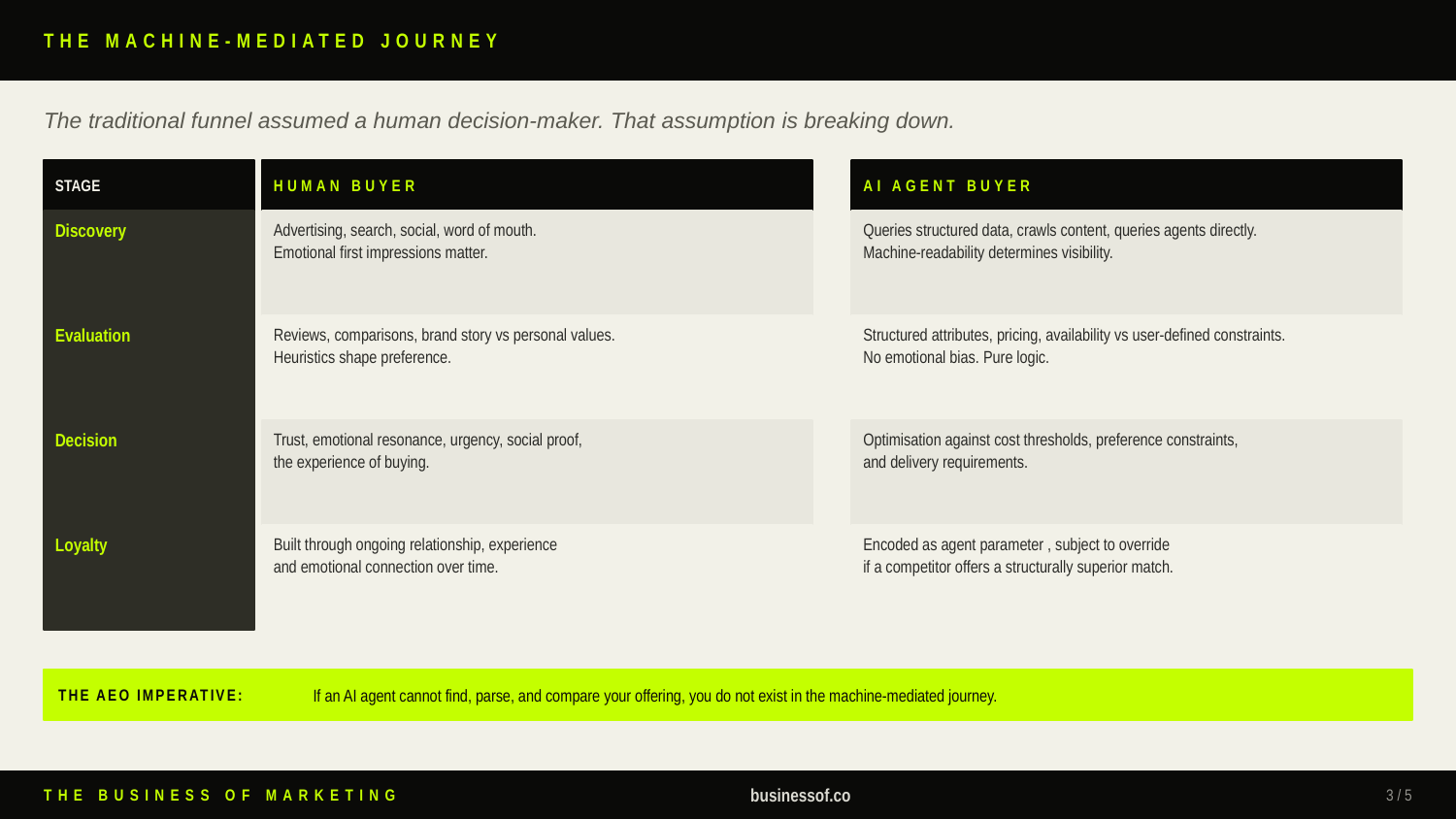

THE MACHINE-MEDIATED JOURNEY
The traditional funnel assumed a human decision-maker. That assumption is breaking down.

STAGE

HUMAN BUYER

AI AGENT BUYER

Discovery
Advertising, search, social, word of mouth.
Emotional first impressions matter.
Queries structured data, crawls content, queries agents directly.
Machine-readability determines visibility.

Evaluation
Reviews, comparisons, brand story vs personal values.
Heuristics shape preference.
Structured attributes, pricing, availability vs user-defined constraints.
No emotional bias. Pure logic.

Decision
Trust, emotional resonance, urgency, social proof,
the experience of buying.
Optimisation against cost thresholds, preference constraints,
and delivery requirements.

Loyalty
Built through ongoing relationship, experience
and emotional connection over time.
Encoded as agent parameter , subject to override
if a competitor offers a structurally superior match.

THE AEO IMPERATIVE:
If an AI agent cannot find, parse, and compare your offering, you do not exist in the machine-mediated journey.

THE BUSINESS OF MARKETING
businessof.co
3 / 5